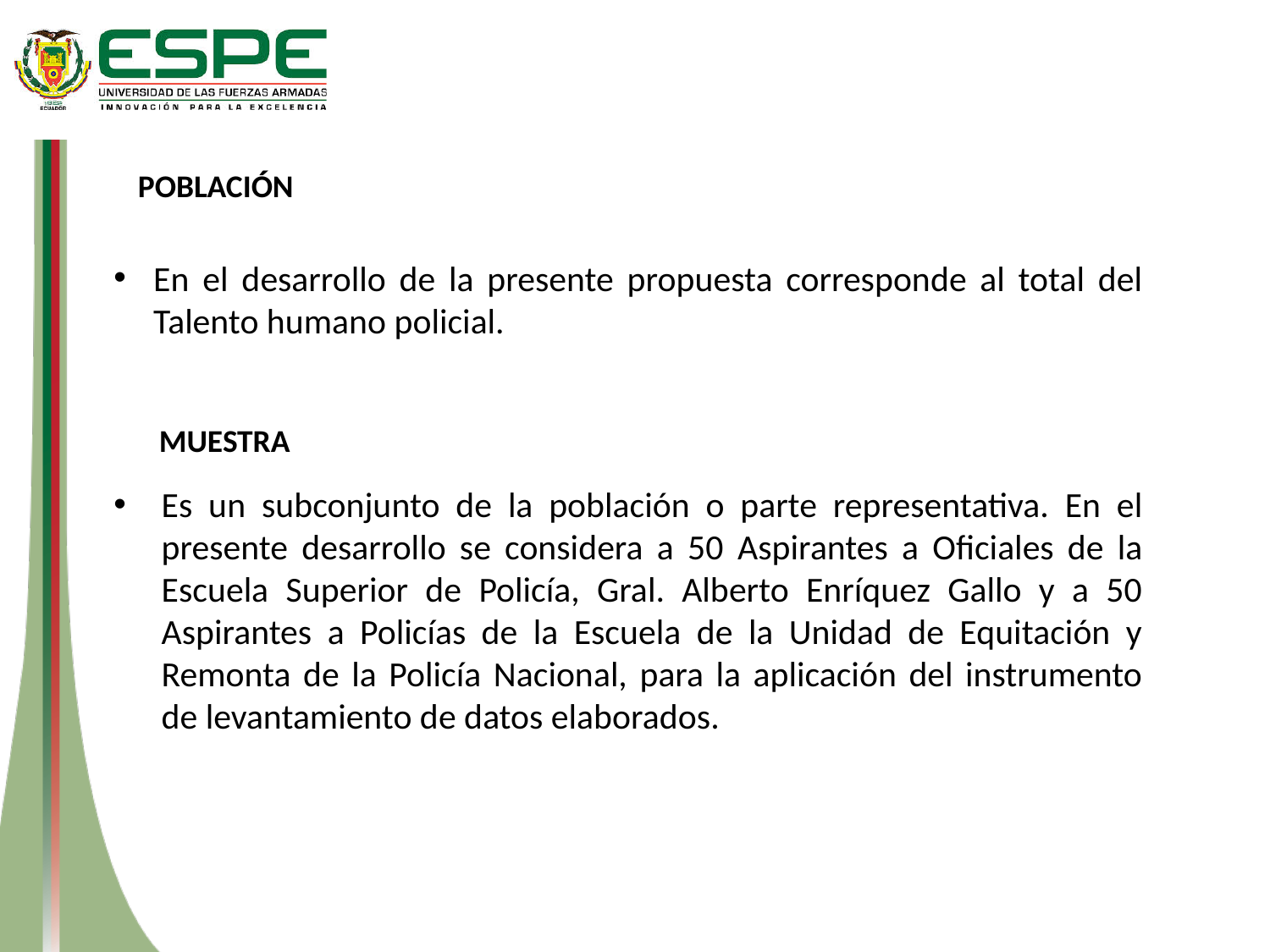

POBLACIÓN
En el desarrollo de la presente propuesta corresponde al total del Talento humano policial.
MUESTRA
Es un subconjunto de la población o parte representativa. En el presente desarrollo se considera a 50 Aspirantes a Oficiales de la Escuela Superior de Policía, Gral. Alberto Enríquez Gallo y a 50 Aspirantes a Policías de la Escuela de la Unidad de Equitación y Remonta de la Policía Nacional, para la aplicación del instrumento de levantamiento de datos elaborados.